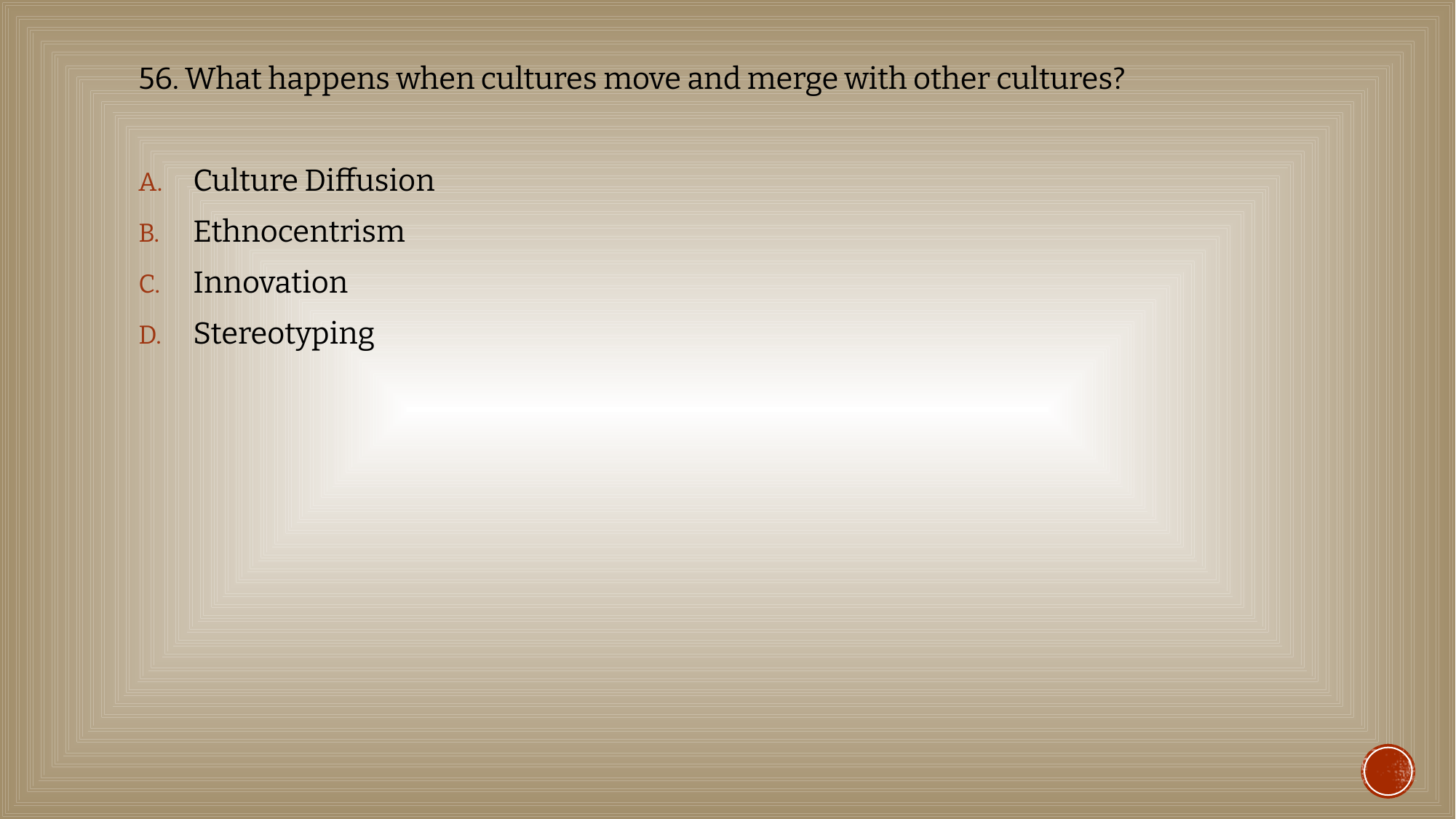

#
56. What happens when cultures move and merge with other cultures?

Culture Diffusion
Ethnocentrism
Innovation
Stereotyping